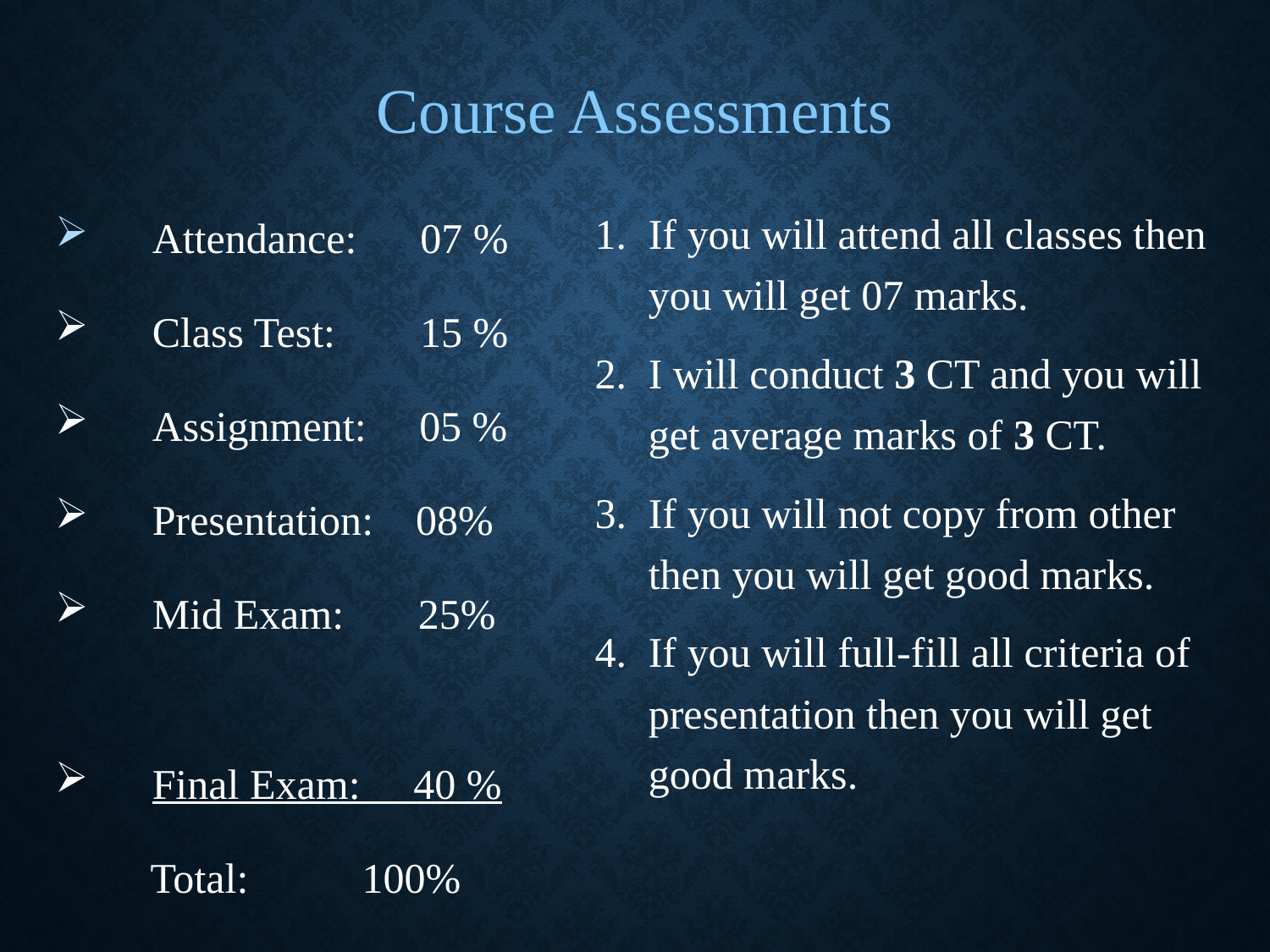

Course Assessments
      Attendance:      07 %
      Class Test:        15 %
      Assignment:     05 %
      Presentation:    08%
      Mid Exam:       25%
      Final Exam:     40 %
         Total:	     100%
If you will attend all classes then you will get 07 marks.
I will conduct 3 CT and you will get average marks of 3 CT.
If you will not copy from other then you will get good marks.
If you will full-fill all criteria of presentation then you will get good marks.